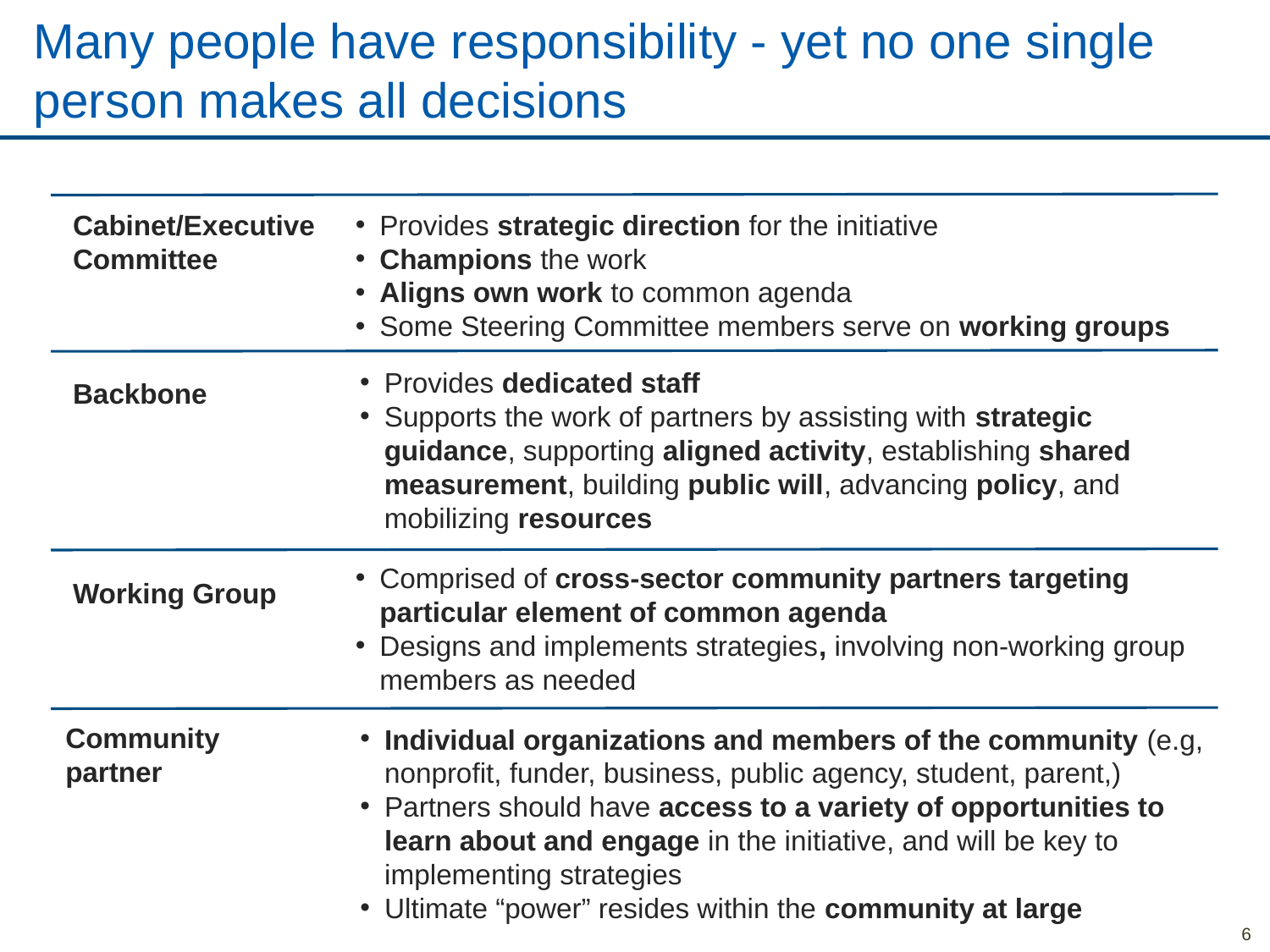

# Many people have responsibility - yet no one single person makes all decisions
Cabinet/Executive Committee
Provides strategic direction for the initiative
Champions the work
Aligns own work to common agenda
Some Steering Committee members serve on working groups
Provides dedicated staff
Supports the work of partners by assisting with strategic guidance, supporting aligned activity, establishing shared measurement, building public will, advancing policy, and mobilizing resources
Backbone
Comprised of cross-sector community partners targeting particular element of common agenda
Designs and implements strategies, involving non-working group members as needed
Working Group
Community partner
Individual organizations and members of the community (e.g, nonprofit, funder, business, public agency, student, parent,)
Partners should have access to a variety of opportunities to learn about and engage in the initiative, and will be key to implementing strategies
Ultimate “power” resides within the community at large